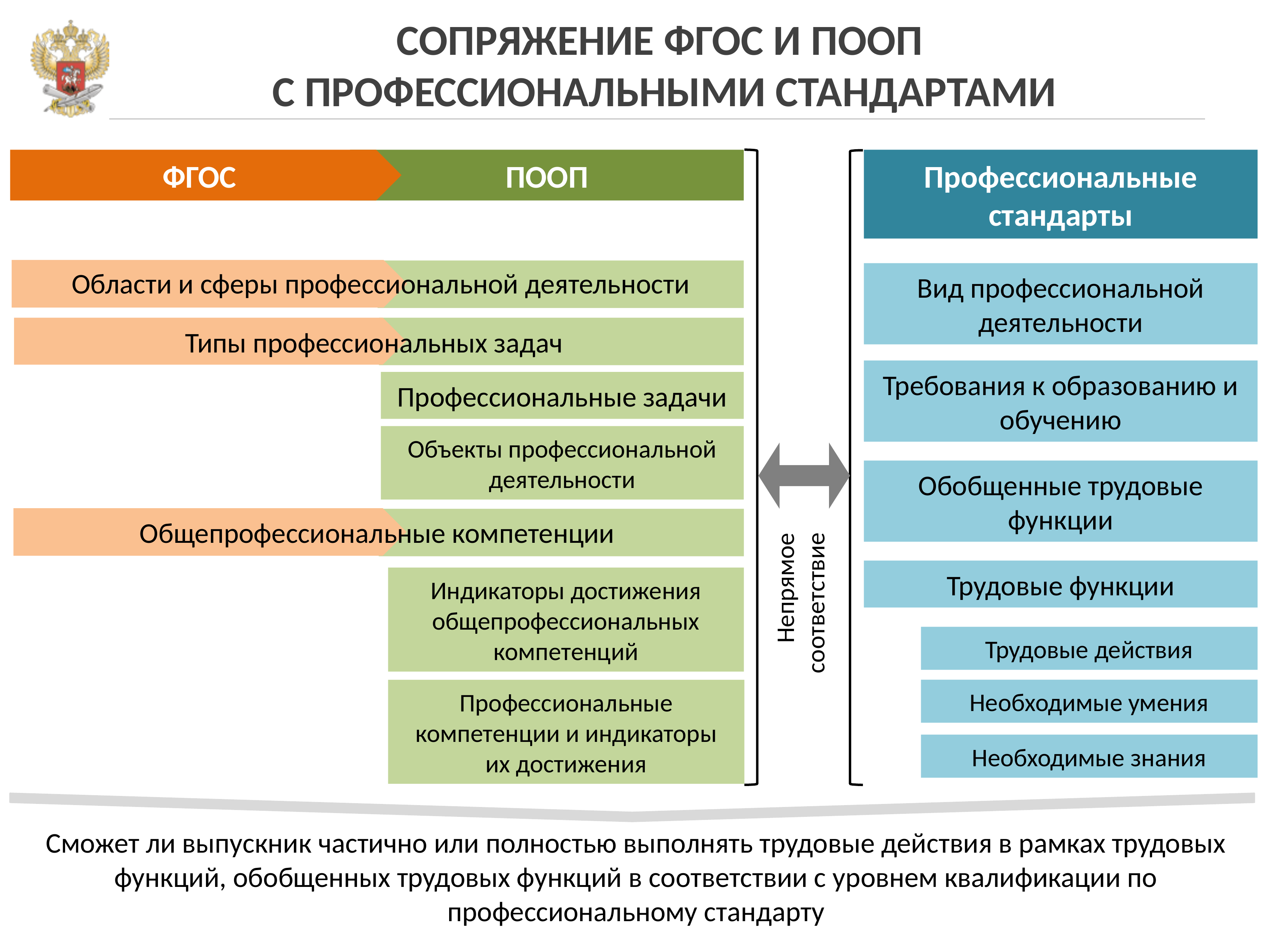

# СОПРЯЖЕНИЕ ФГОС И ПООП С ПРОФЕССИОНАЛЬНЫМИ СТАНДАРТАМИ
ФГОС
ПООП
Профессиональные стандарты

Области и сферы профессиональной деятельности

Вид профессиональной деятельности
Типы профессиональных задач

Требования к образованию и обучению
Профессиональные задачи
Объекты профессиональной деятельности

Обобщенные трудовые функции

Общепрофессиональные компетенции
Непрямое соответствие
Трудовые функции
Индикаторы достижения общепрофессиональных компетенций
Трудовые действия
Необходимые умения
Профессиональные компетенции и индикаторы их достижения
Необходимые знания
Сможет ли выпускник частично или полностью выполнять трудовые действия в рамках трудовых функций, обобщенных трудовых функций в соответствии с уровнем квалификации по профессиональному стандарту